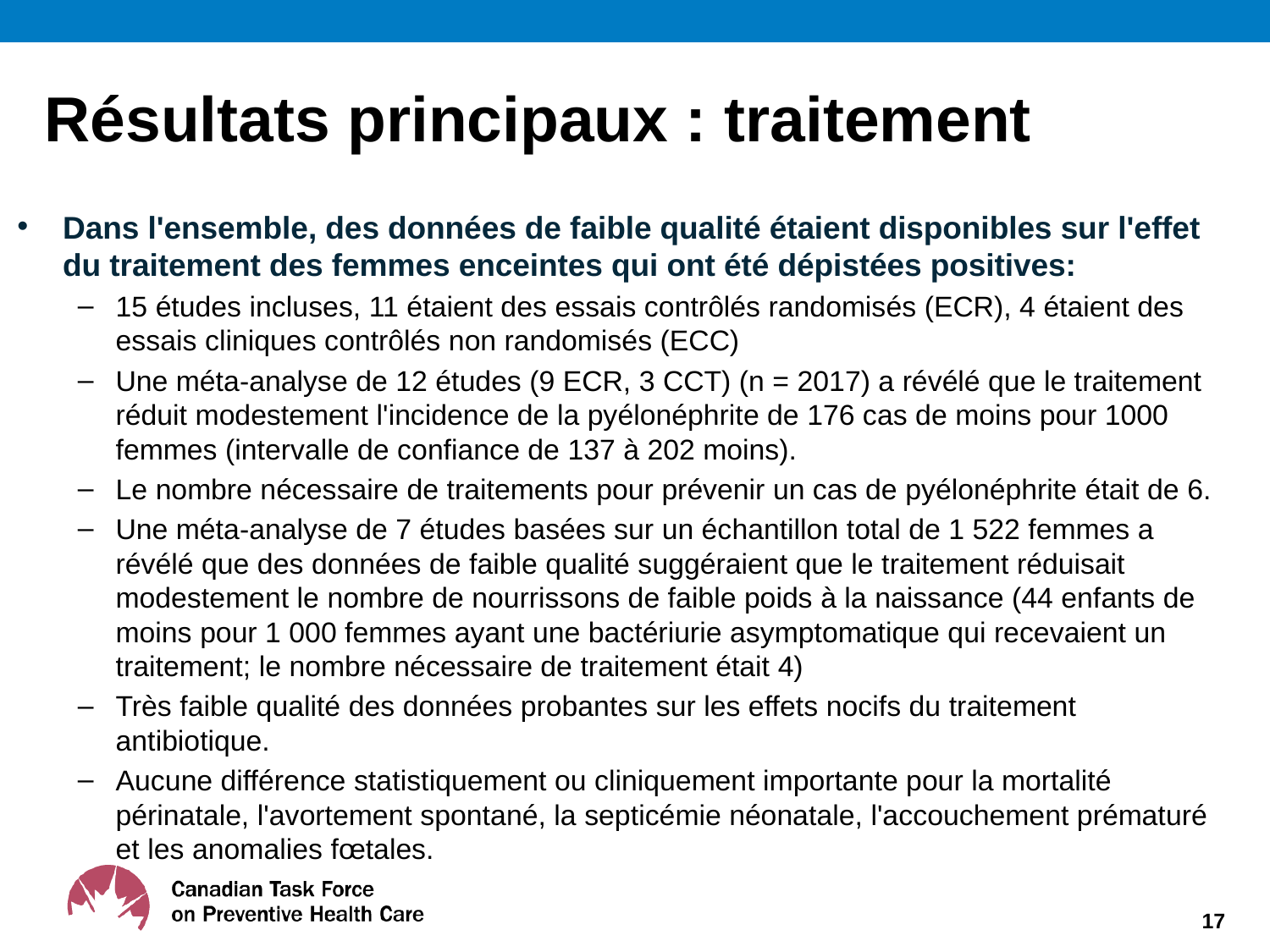

# Résultats principaux : traitement
Dans l'ensemble, des données de faible qualité étaient disponibles sur l'effet du traitement des femmes enceintes qui ont été dépistées positives:
15 études incluses, 11 étaient des essais contrôlés randomisés (ECR), 4 étaient des essais cliniques contrôlés non randomisés (ECC)
Une méta-analyse de 12 études (9 ECR, 3 CCT) (n = 2017) a révélé que le traitement réduit modestement l'incidence de la pyélonéphrite de 176 cas de moins pour 1000 femmes (intervalle de confiance de 137 à 202 moins).
Le nombre nécessaire de traitements pour prévenir un cas de pyélonéphrite était de 6.
Une méta-analyse de 7 études basées sur un échantillon total de 1 522 femmes a révélé que des données de faible qualité suggéraient que le traitement réduisait modestement le nombre de nourrissons de faible poids à la naissance (44 enfants de moins pour 1 000 femmes ayant une bactériurie asymptomatique qui recevaient un traitement; le nombre nécessaire de traitement était 4)
Très faible qualité des données probantes sur les effets nocifs du traitement antibiotique.
Aucune différence statistiquement ou cliniquement importante pour la mortalité périnatale, l'avortement spontané, la septicémie néonatale, l'accouchement prématuré et les anomalies fœtales.
17